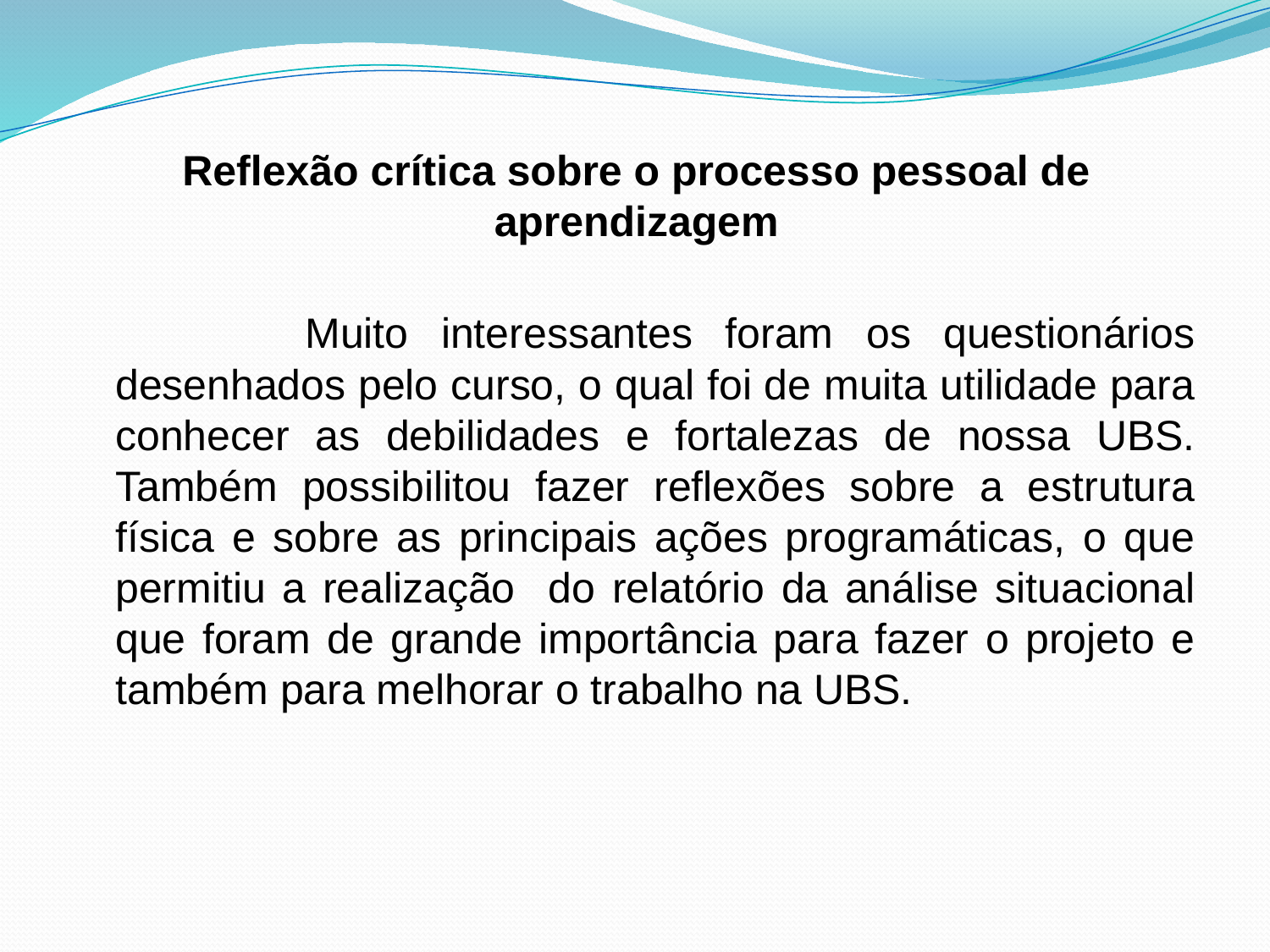

# Reflexão crítica sobre o processo pessoal de aprendizagem
   		Muito interessantes foram os questionários desenhados pelo curso, o qual foi de muita utilidade para conhecer as debilidades e fortalezas de nossa UBS. Também possibilitou fazer reflexões sobre a estrutura física e sobre as principais ações programáticas, o que permitiu a realização  do relatório da análise situacional que foram de grande importância para fazer o projeto e também para melhorar o trabalho na UBS.